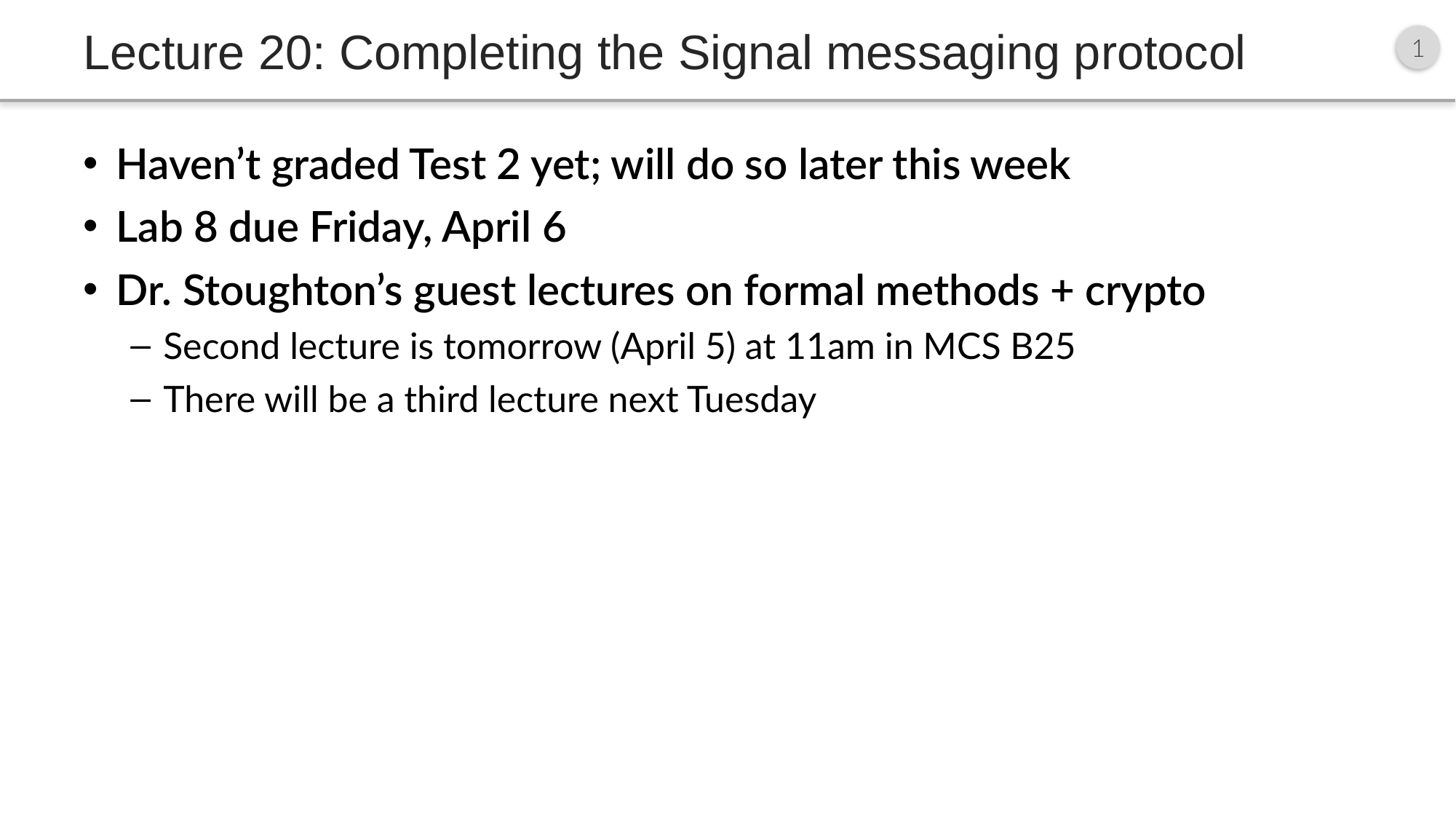

# Lecture 20: Completing the Signal messaging protocol
Haven’t graded Test 2 yet; will do so later this week
Lab 8 due Friday, April 6
Dr. Stoughton’s guest lectures on formal methods + crypto
Second lecture is tomorrow (April 5) at 11am in MCS B25
There will be a third lecture next Tuesday